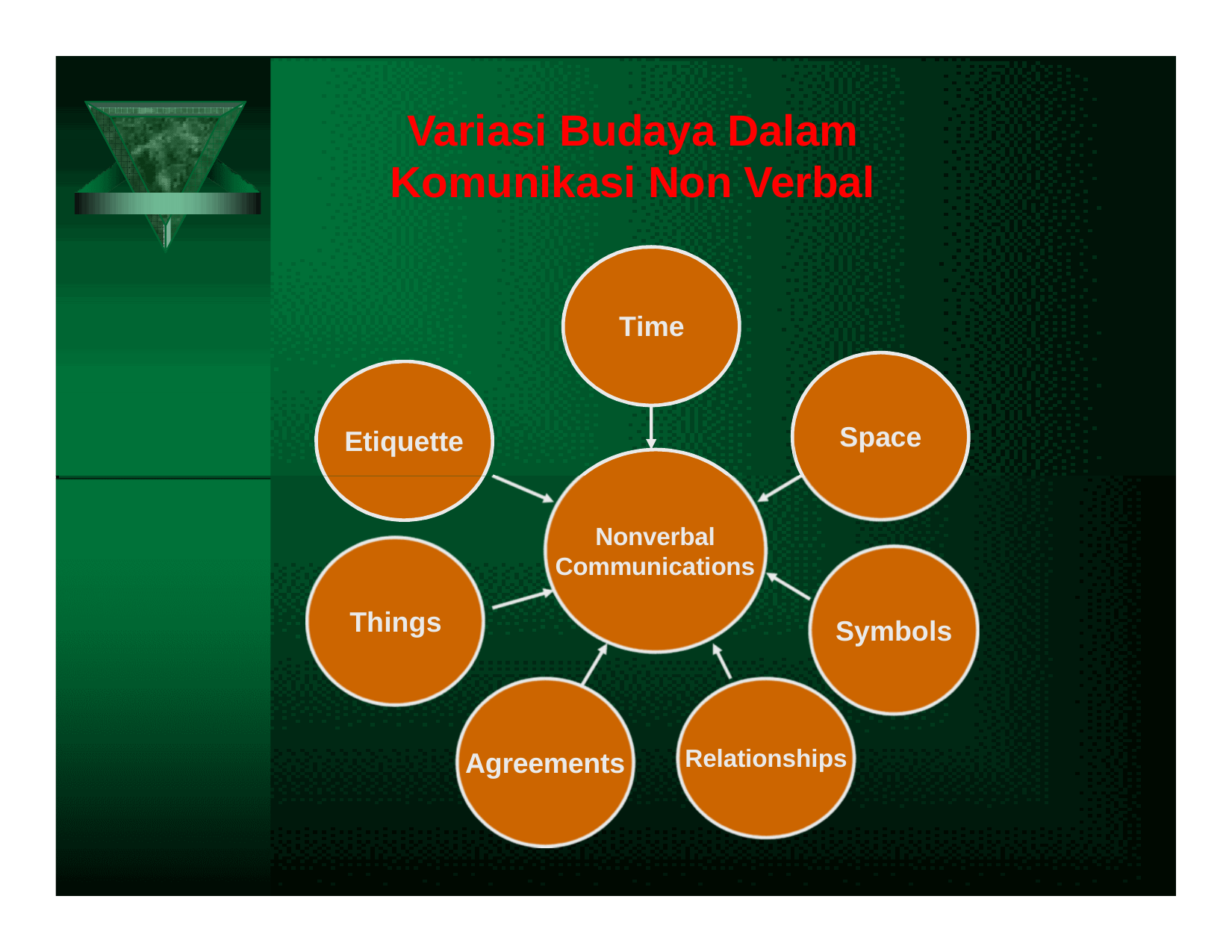

# Variasi Budaya Dalam  Komunikasi Non Verbal

Time

Space
Etiquette

Nonverbal  Communications
Things
Symbols
Relationships
Agreements